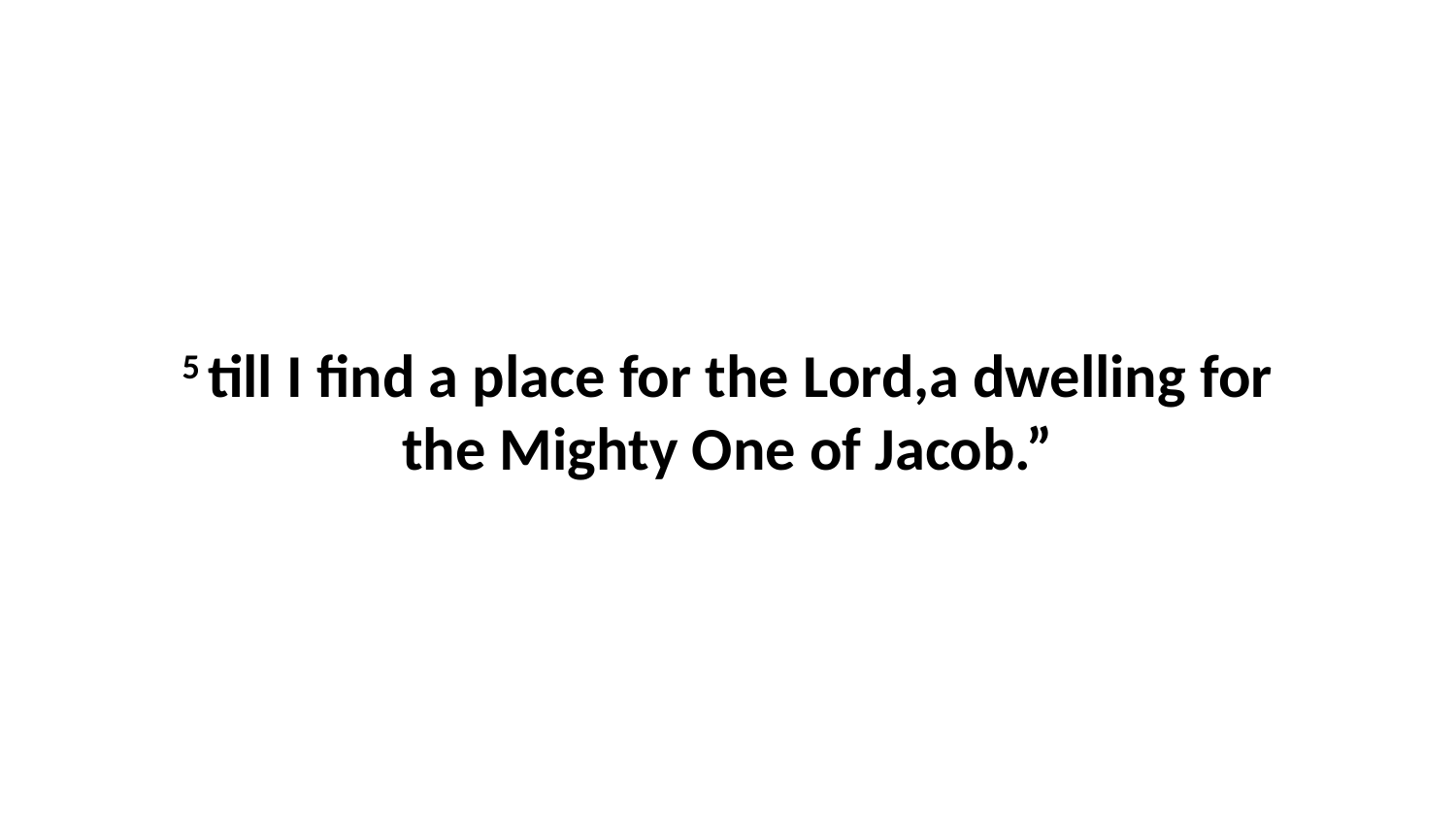

5 till I find a place for the Lord,a dwelling for the Mighty One of Jacob.”